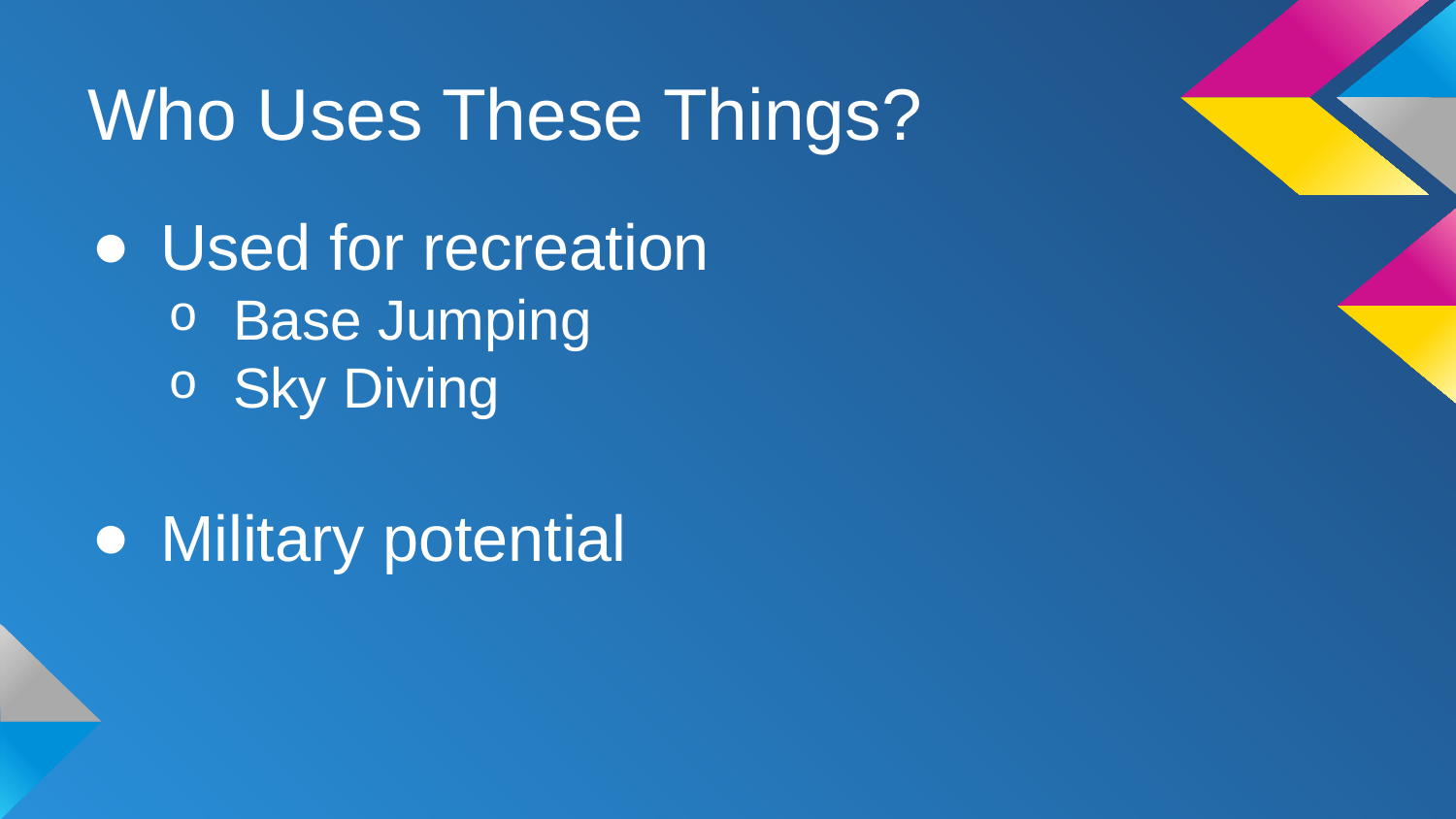

# Who Uses These Things?
Used for recreation
Base Jumping
Sky Diving

Military potential